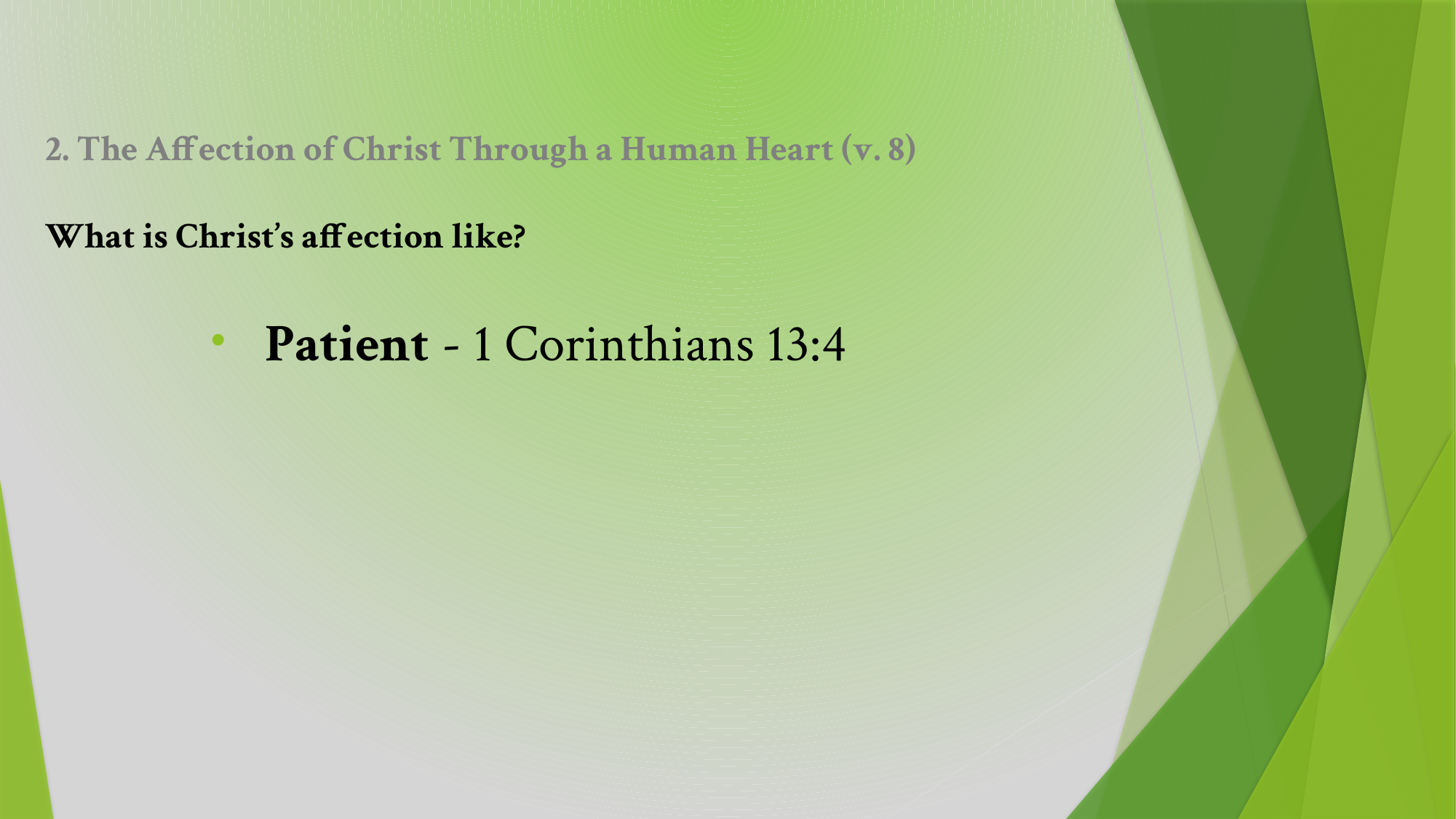

# 2. The Affection of Christ Through a Human Heart (v. 8) What is Christ’s affection like?
Patient - 1 Corinthians 13:4